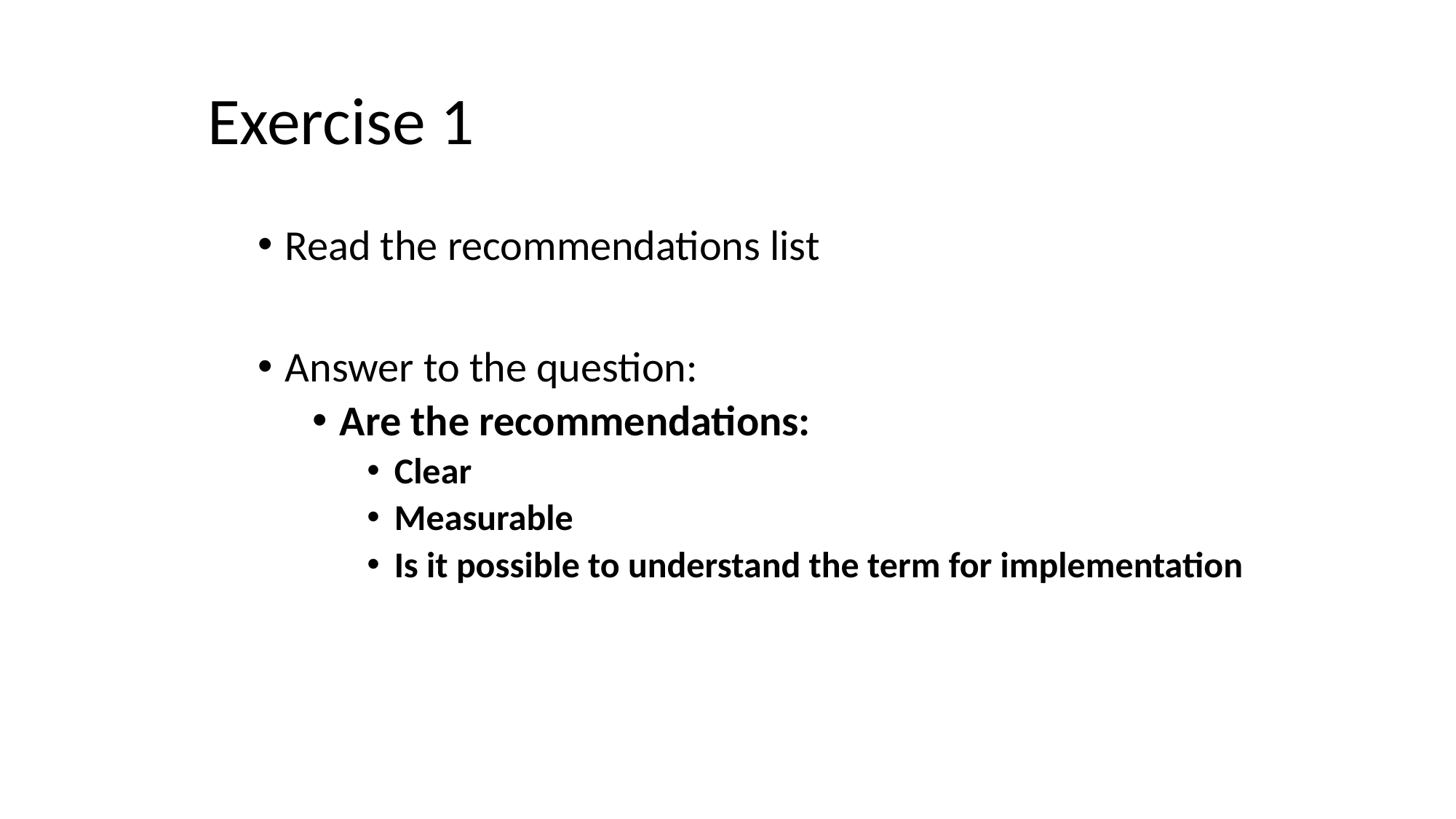

# Exercise 1
Read the recommendations list

Answer to the question:
Are the recommendations:
Clear
Measurable
Is it possible to understand the term for implementation